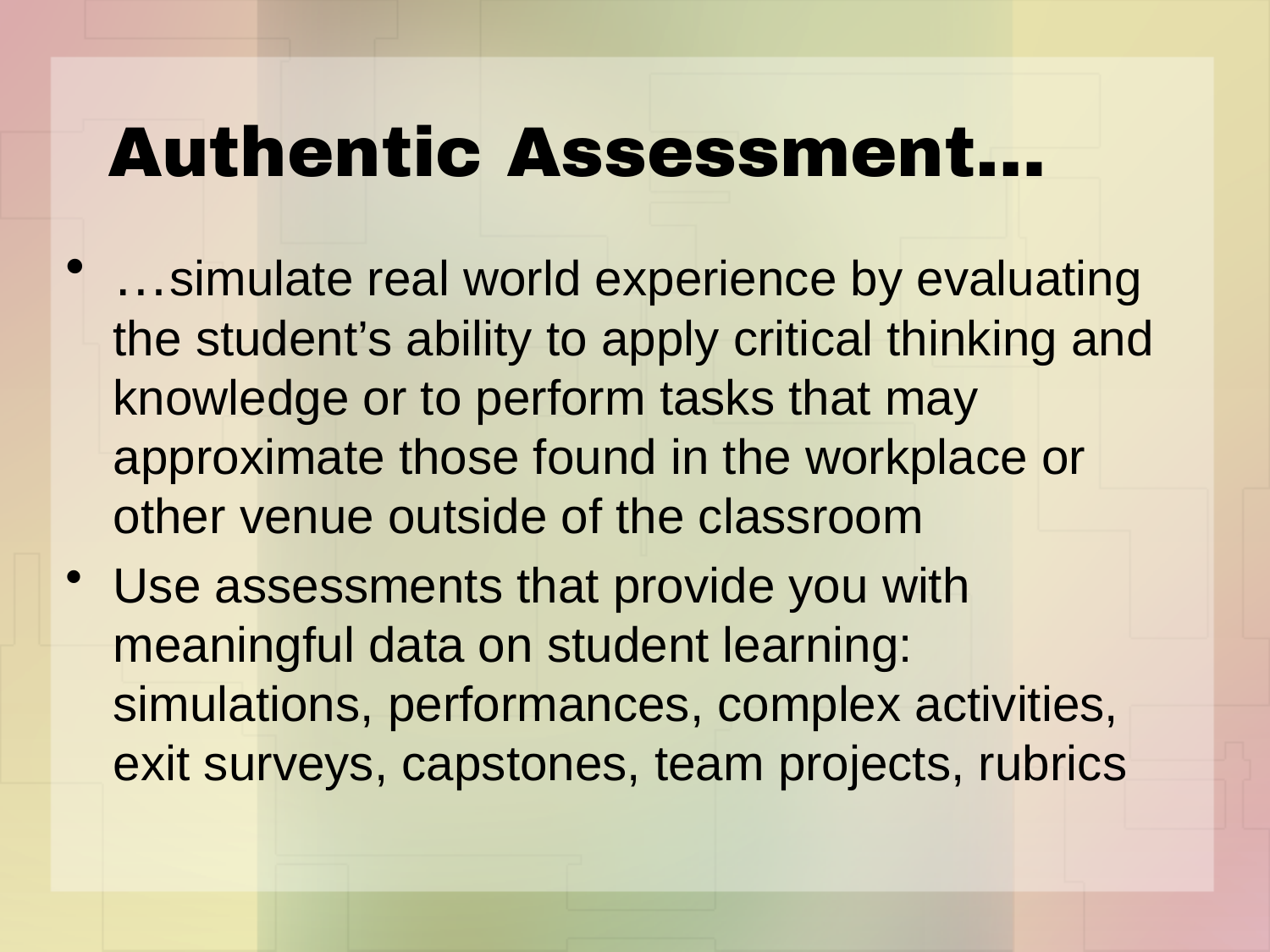

# Authentic Assessment…
…simulate real world experience by evaluating the student’s ability to apply critical thinking and knowledge or to perform tasks that may approximate those found in the workplace or other venue outside of the classroom
Use assessments that provide you with meaningful data on student learning: simulations, performances, complex activities, exit surveys, capstones, team projects, rubrics